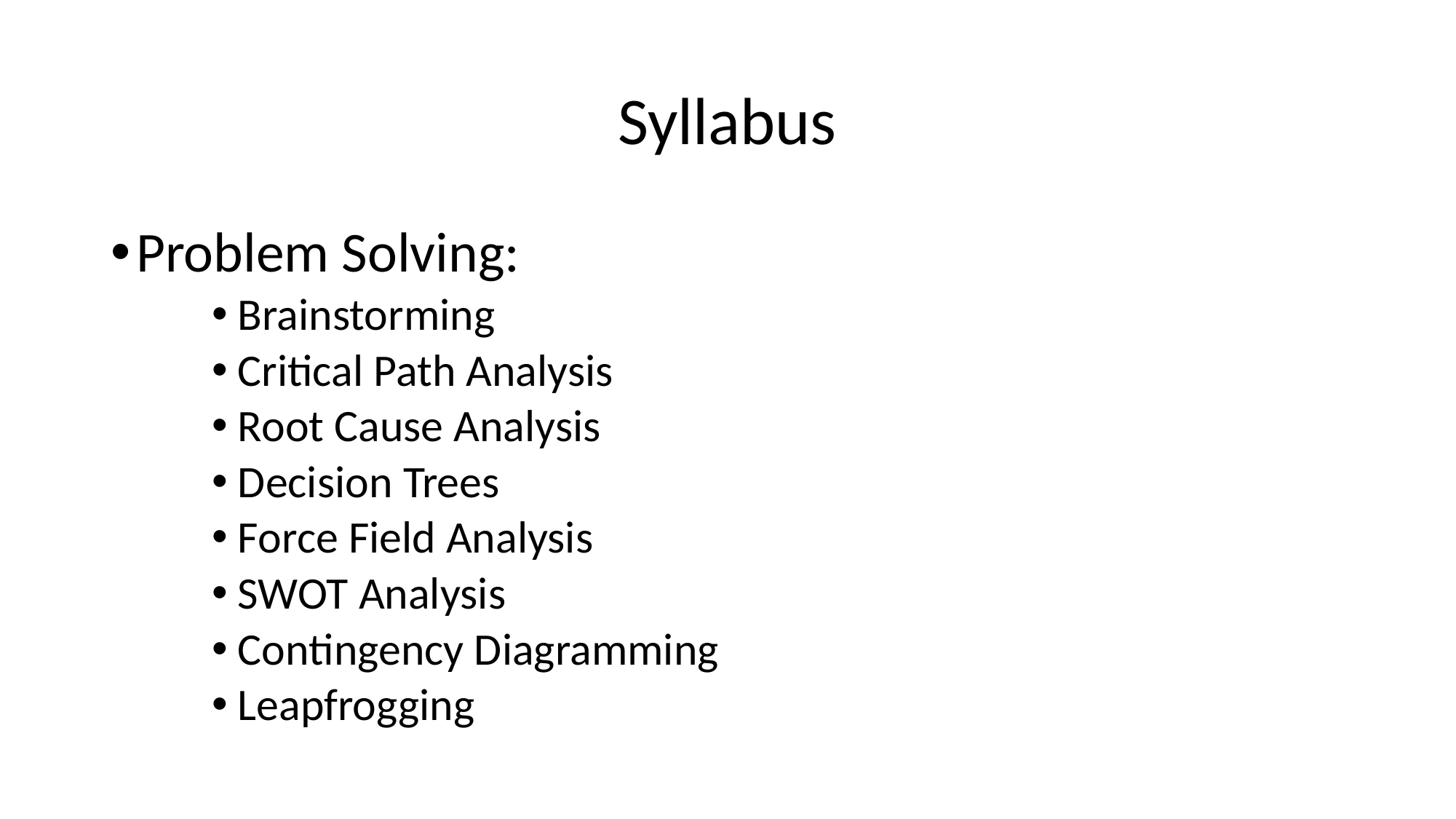

# Syllabus
Problem Solving:
Brainstorming
Critical Path Analysis
Root Cause Analysis
Decision Trees
Force Field Analysis
SWOT Analysis
Contingency Diagramming
Leapfrogging